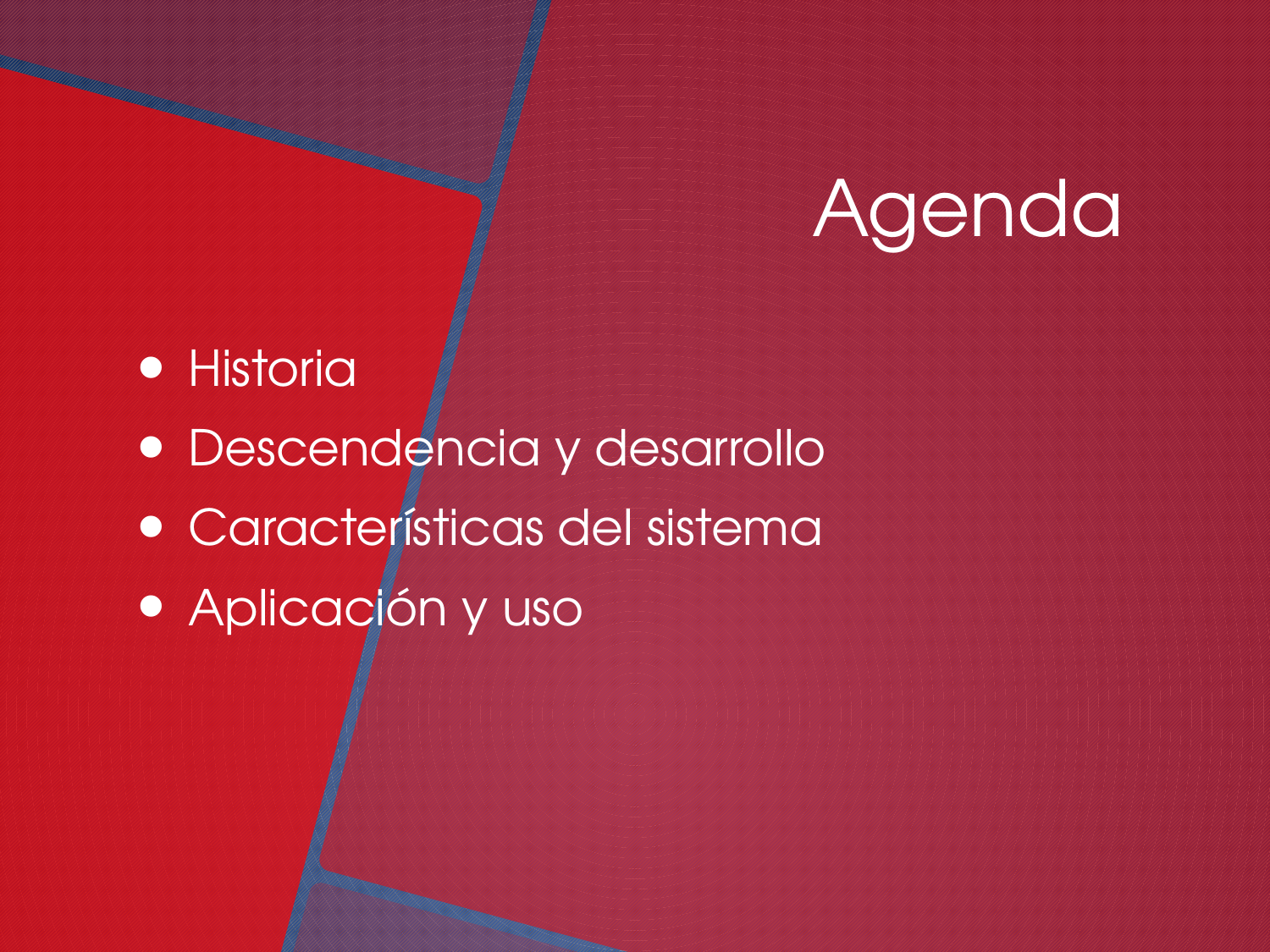

# Agenda
Historia
Descendencia y desarrollo
Características del sistema
Aplicación y uso